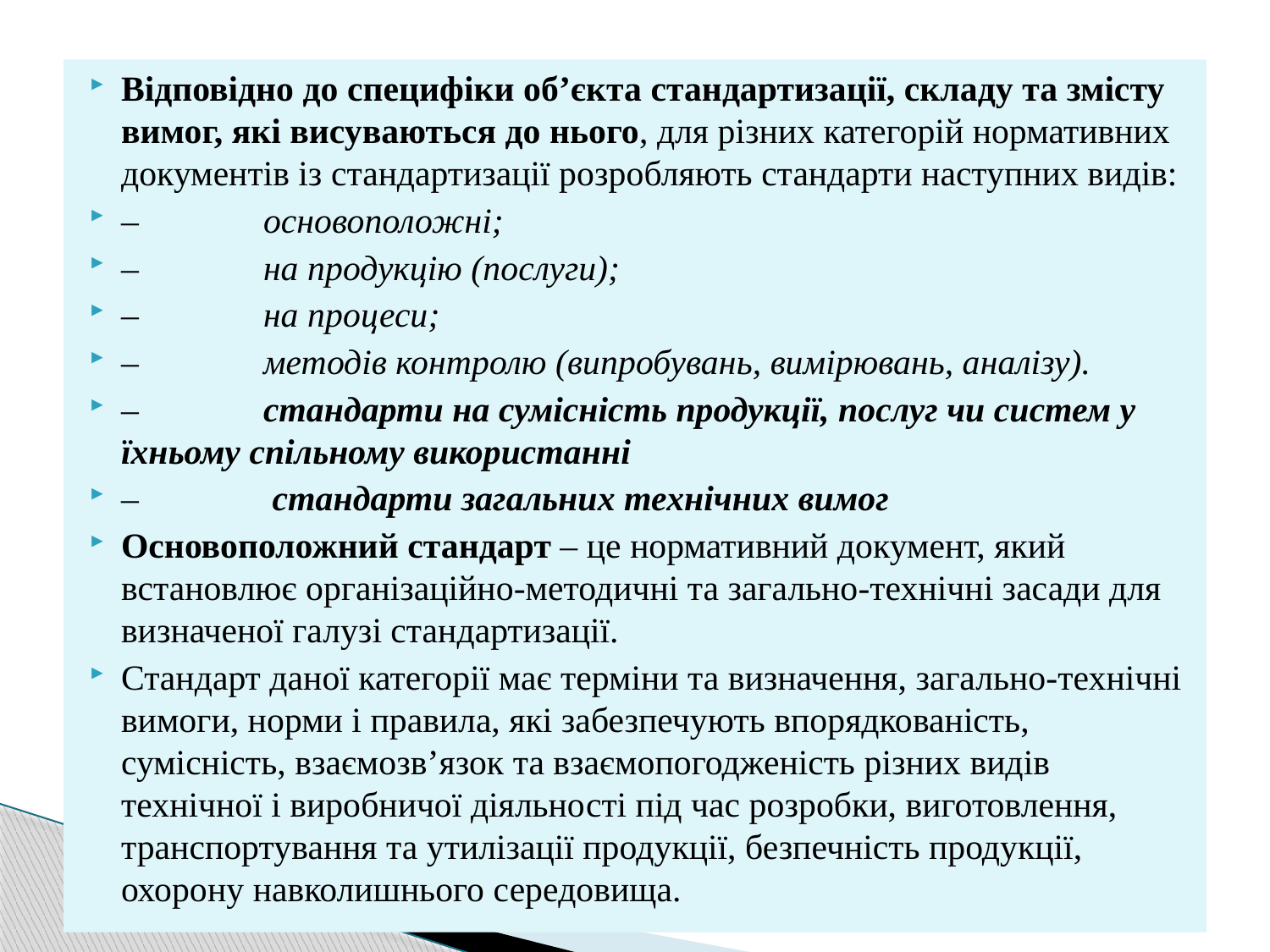

Відповідно до специфіки об’єкта стандартизації, складу та змісту вимог, які висуваються до нього, для різних категорій нормативних документів із стандартизації розробляють стандарти наступних видів:
–              основоположні;
–              на продукцію (послуги);
–              на процеси;
–              методів контролю (випробувань, вимірювань, аналізу).
–              стандарти на сумісність продукції, послуг чи систем у їхньому спільному використанні
–               стандарти загальних технічних вимог
Основоположний стандарт – це нормативний документ, який встановлює організаційно-методичні та загально-технічні засади для визначеної галузі стандартизації.
Стандарт даної категорії має терміни та визначення, загально-технічні вимоги, норми і правила, які забезпечують впорядкованість, сумісність, взаємозв’язок та взаємопогодженість різних видів технічної і виробничої діяльності під час розробки, виготовлення, транспортування та утилізації продукції, безпечність продукції, охорону навколишнього середовища.